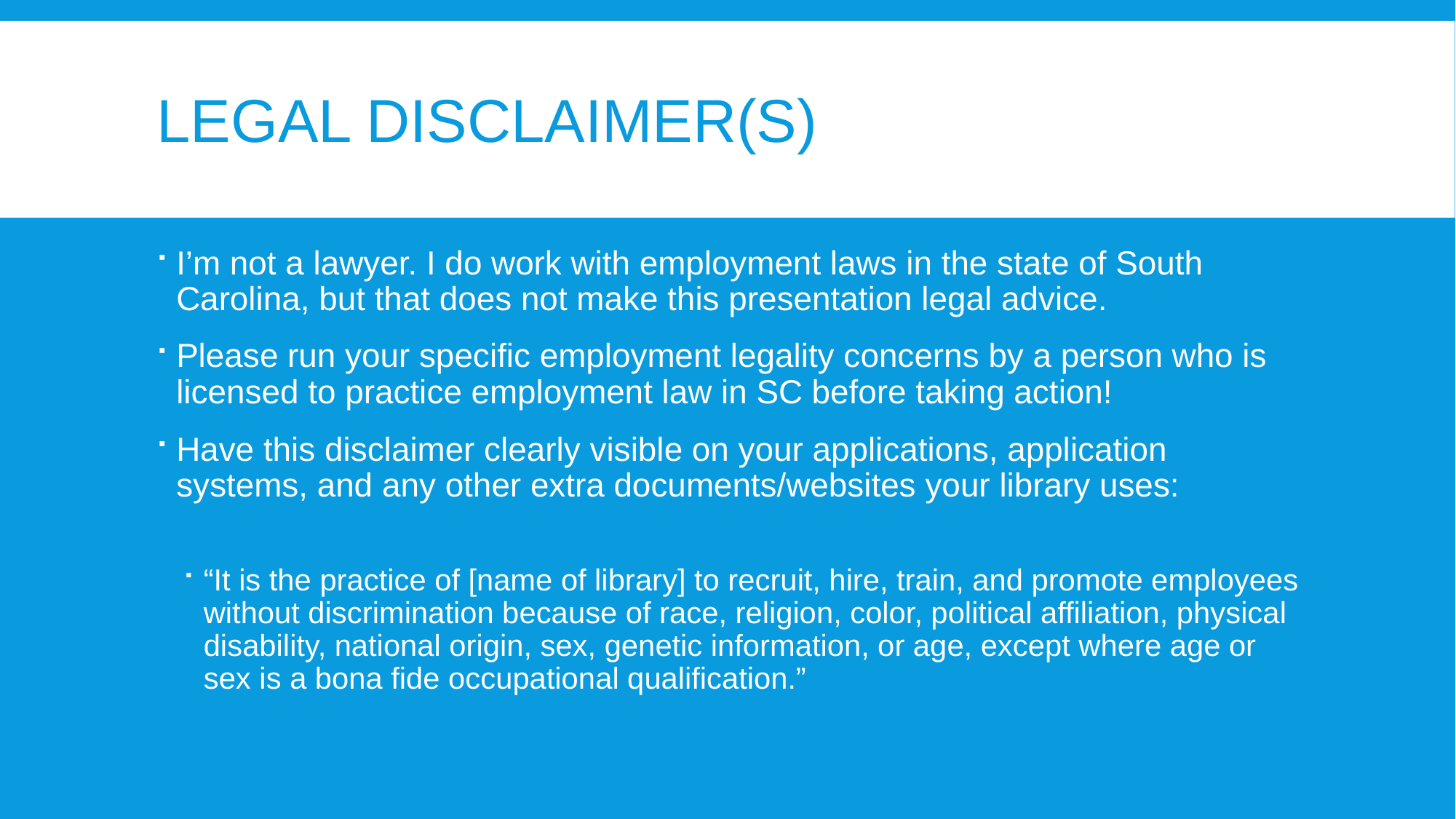

# Legal disclaimer(s)
I’m not a lawyer. I do work with employment laws in the state of South Carolina, but that does not make this presentation legal advice.
Please run your specific employment legality concerns by a person who is licensed to practice employment law in SC before taking action!
Have this disclaimer clearly visible on your applications, application systems, and any other extra documents/websites your library uses:

“It is the practice of [name of library] to recruit, hire, train, and promote employees without discrimination because of race, religion, color, political affiliation, physical disability, national origin, sex, genetic information, or age, except where age or sex is a bona fide occupational qualification.”